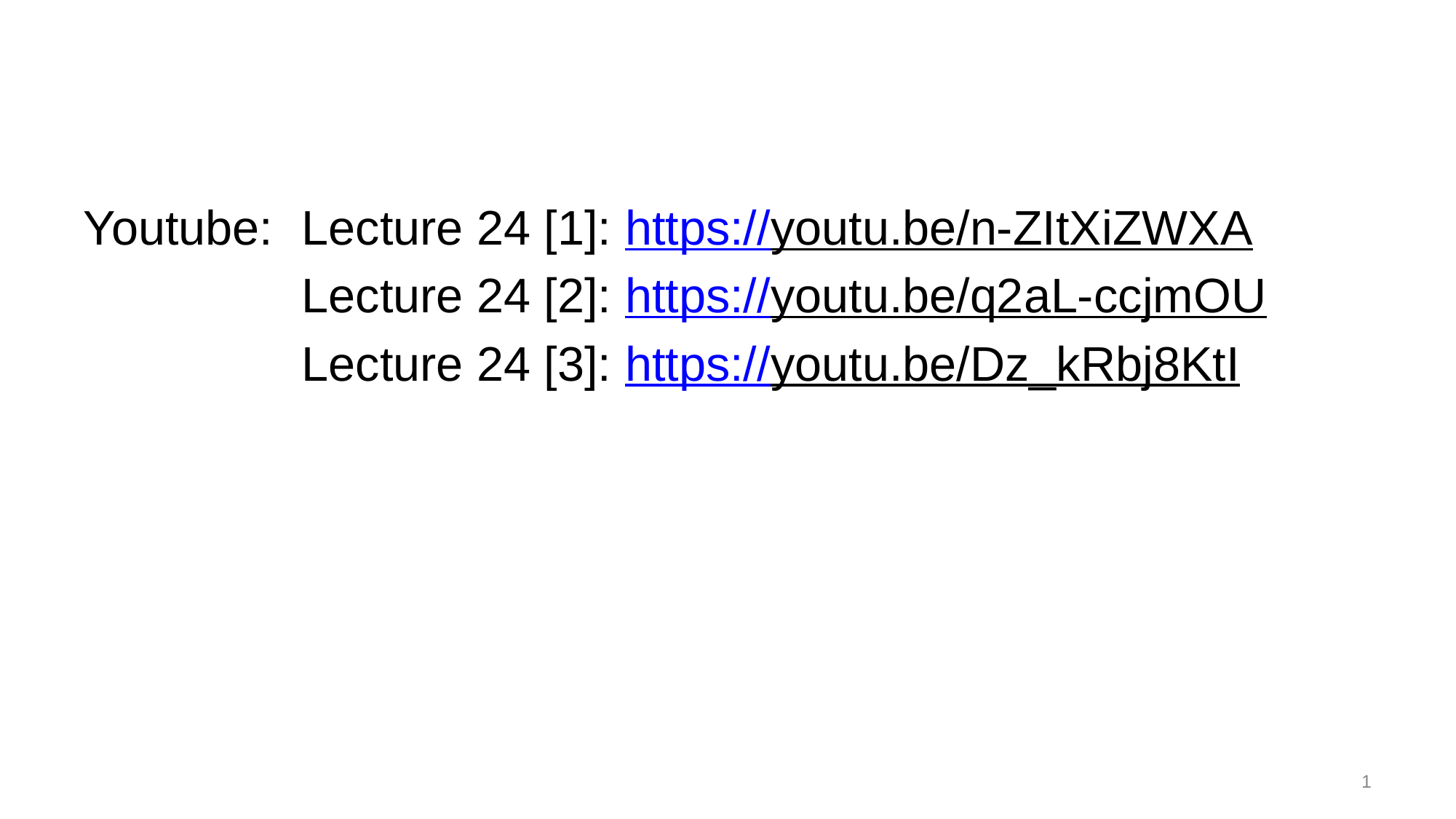

#
Youtube:	Lecture 24 [1]: https://youtu.be/n-ZItXiZWXA
		Lecture 24 [2]: https://youtu.be/q2aL-ccjmOU
		Lecture 24 [3]: https://youtu.be/Dz_kRbj8KtI
1